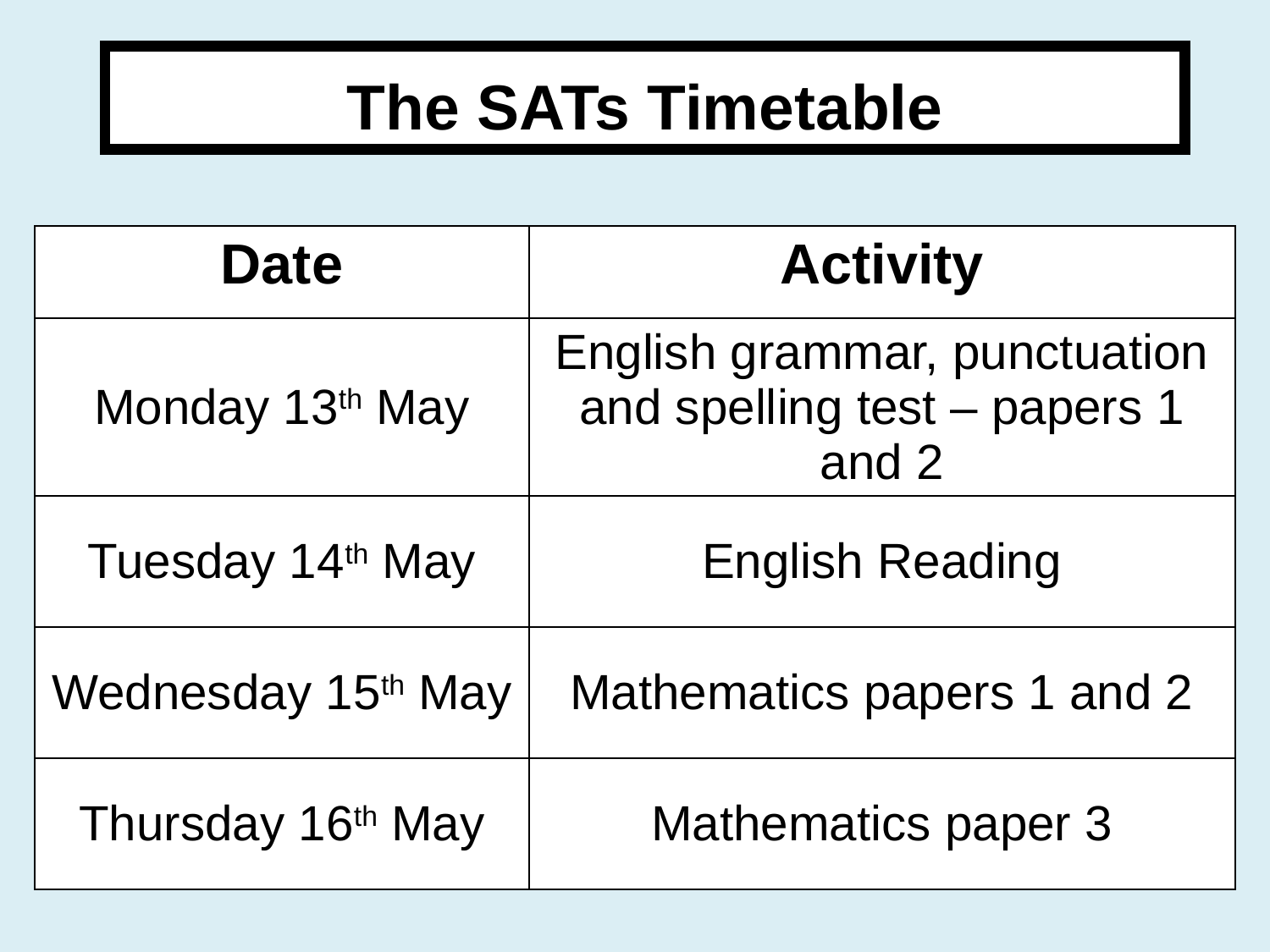

# The SATs Timetable
| Date | Activity |
| --- | --- |
| Monday 13th May | English grammar, punctuation and spelling test – papers 1 and 2 |
| Tuesday 14th May | English Reading |
| Wednesday 15th May | Mathematics papers 1 and 2 |
| Thursday 16th May | Mathematics paper 3 |